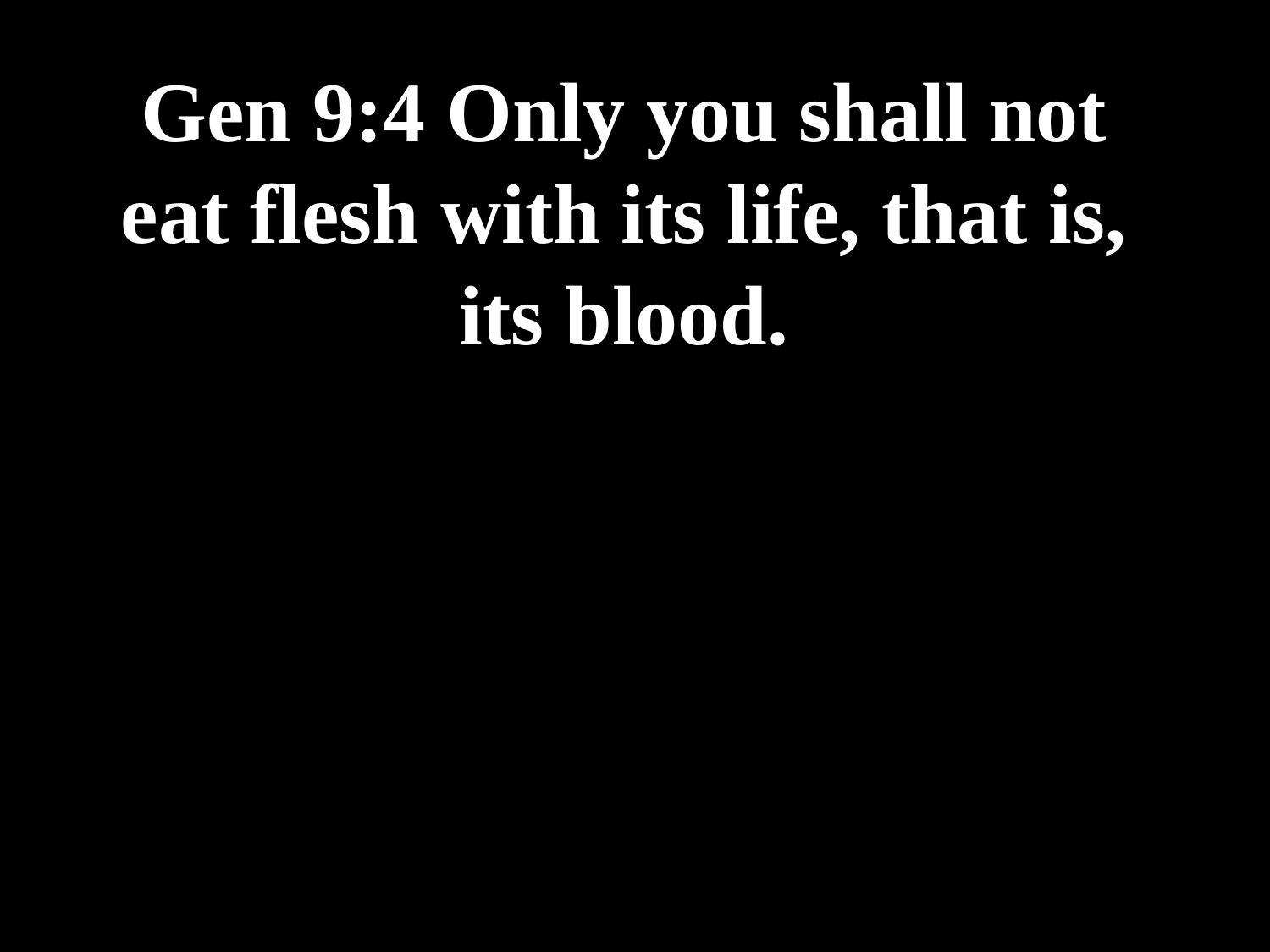

# Gen 9:4 Only you shall not eat flesh with its life, that is, its blood.